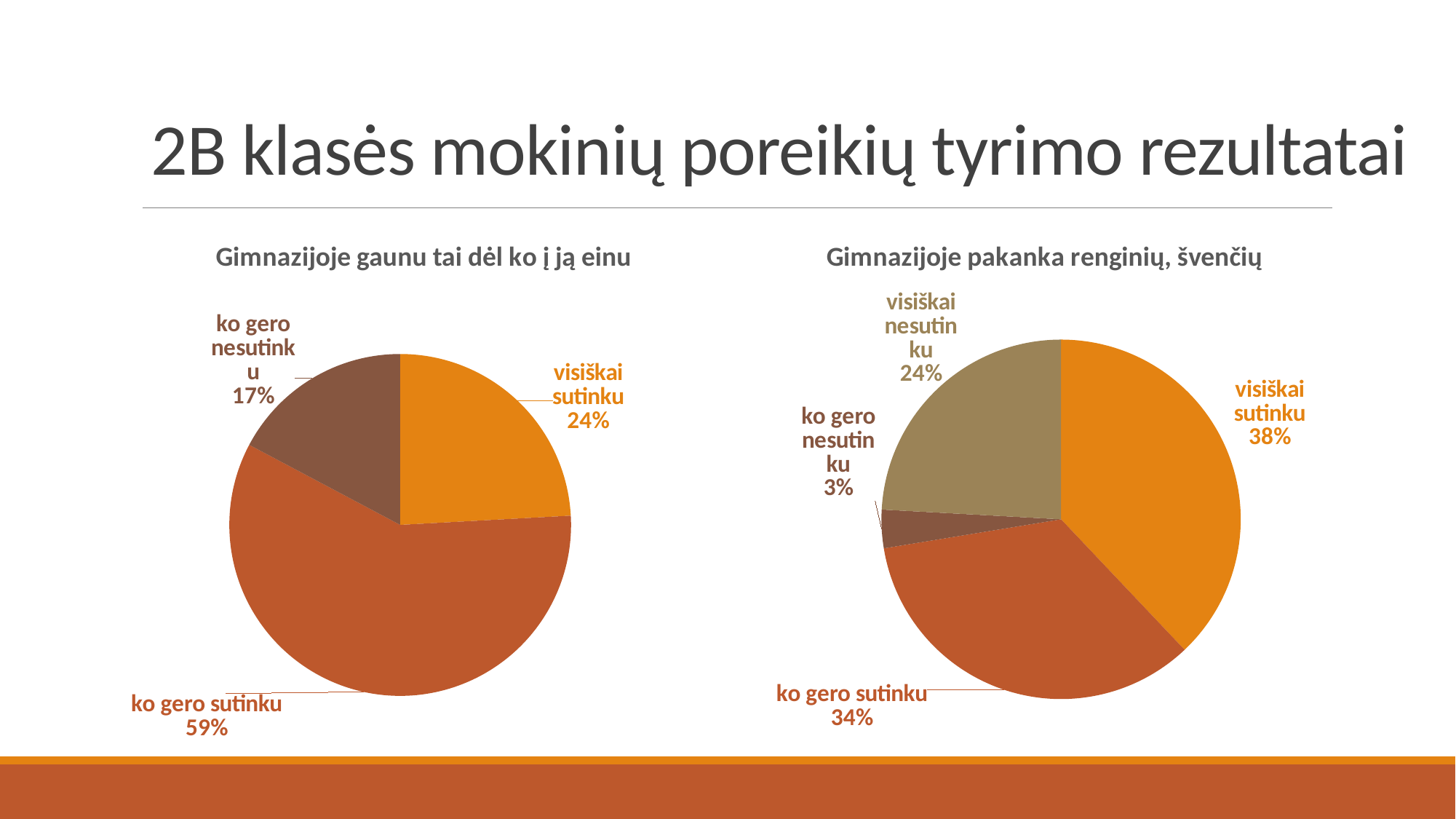

# 2B klasės mokinių poreikių tyrimo rezultatai

### Chart:

| Category | Gimnazijoje gaunu tai dėl ko į ją einu |
|---|---|
| visiškai sutinku | 7.0 |
| ko gero sutinku | 17.0 |
| ko gero nesutinku | 5.0 |

### Chart:

| Category | Gimnazijoje pakanka renginių, švenčių |
|---|---|
| visiškai sutinku | 11.0 |
| ko gero sutinku | 10.0 |
| ko gero nesutinku | 1.0 |
| visiškai nesutinku | 7.0 |